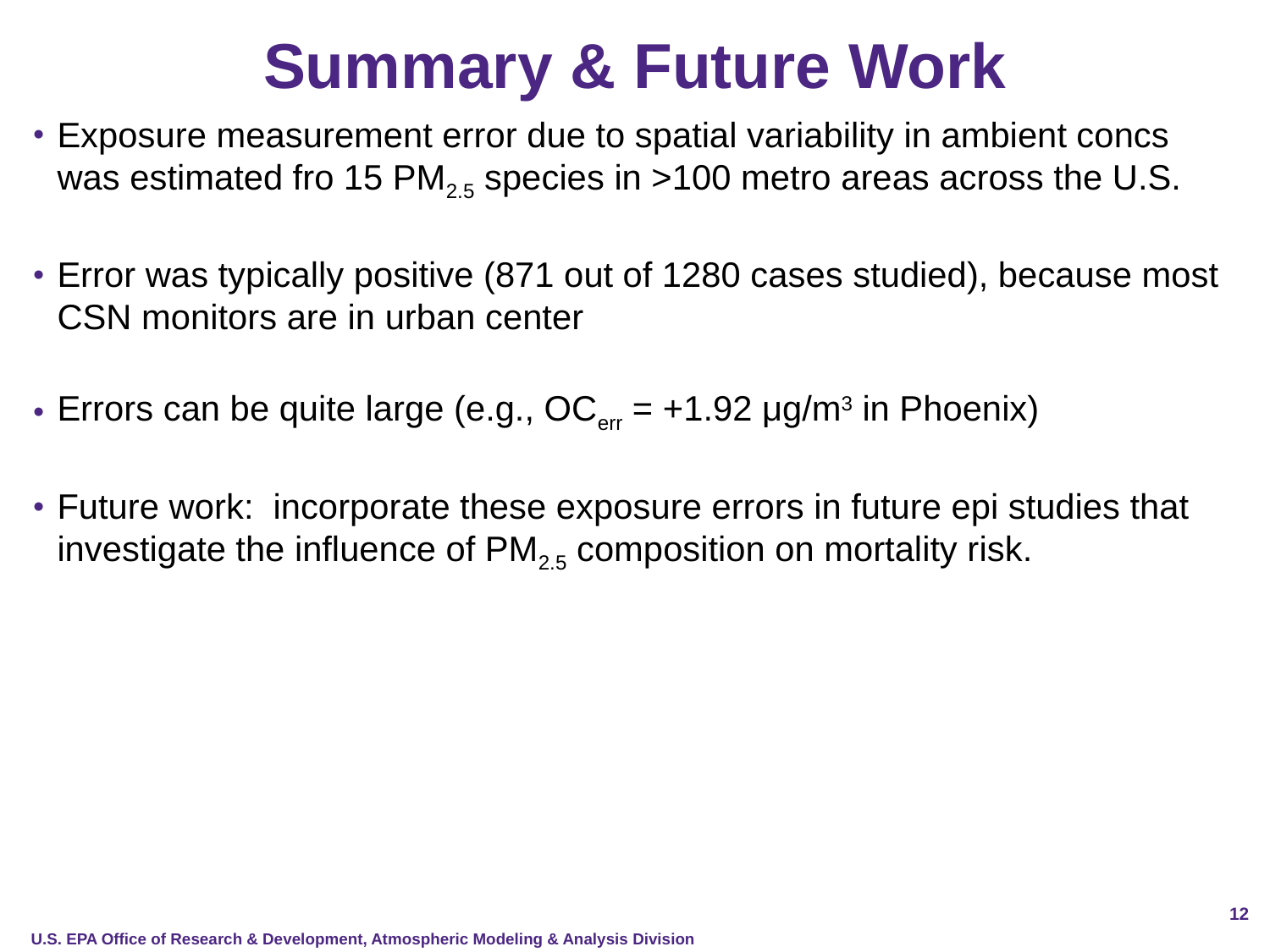

# Summary & Future Work
Exposure measurement error due to spatial variability in ambient concs was estimated fro 15 PM2.5 species in >100 metro areas across the U.S.

Error was typically positive (871 out of 1280 cases studied), because most CSN monitors are in urban center

Errors can be quite large (e.g., OCerr = +1.92 μg/m3 in Phoenix)

Future work:  incorporate these exposure errors in future epi studies that investigate the influence of PM2.5 composition on mortality risk.
12